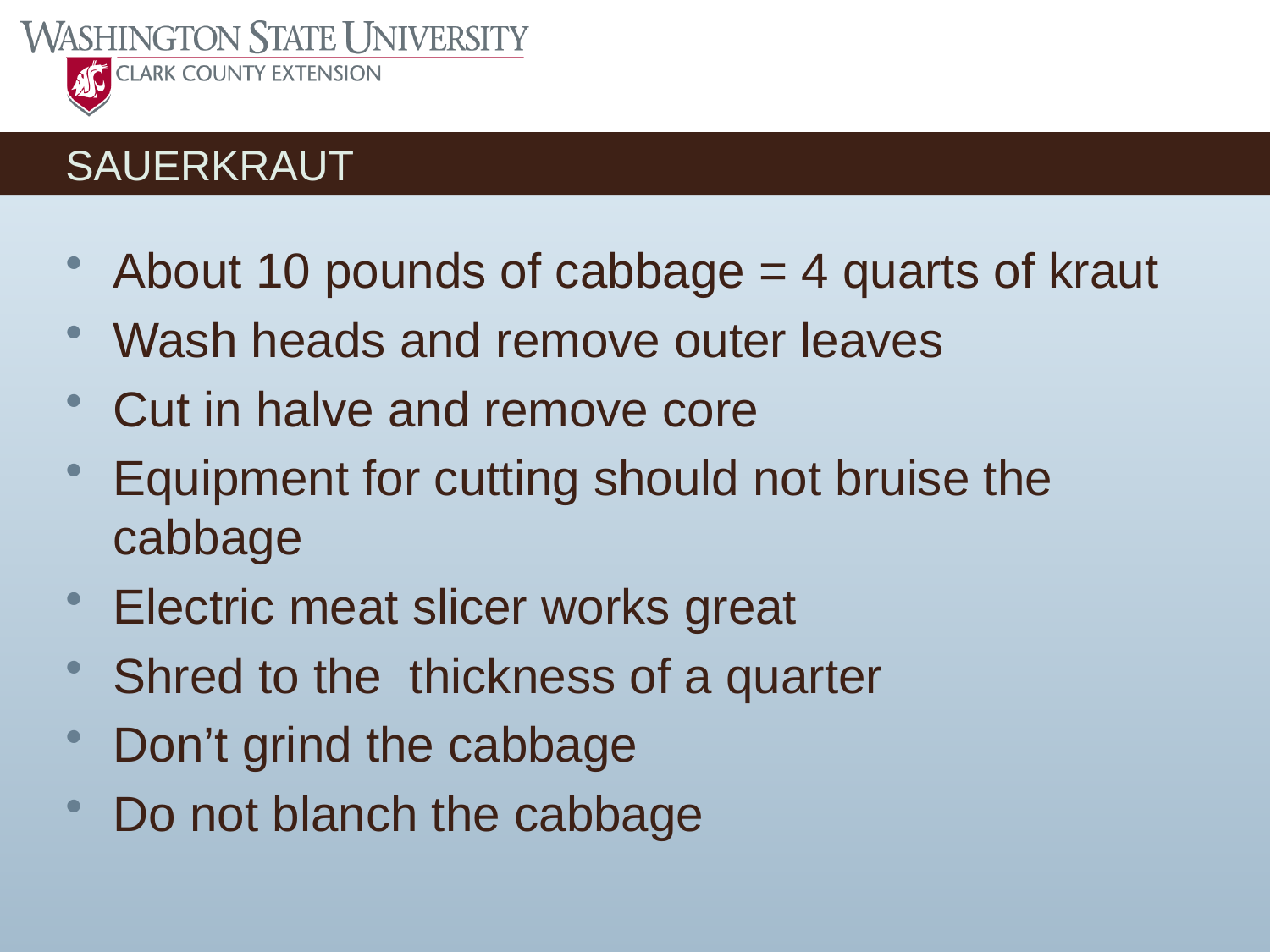

# SAUERKRAUT
About 10 pounds of cabbage = 4 quarts of kraut
Wash heads and remove outer leaves
Cut in halve and remove core
Equipment for cutting should not bruise the cabbage
Electric meat slicer works great
Shred to the  thickness of a quarter
Don’t grind the cabbage
Do not blanch the cabbage